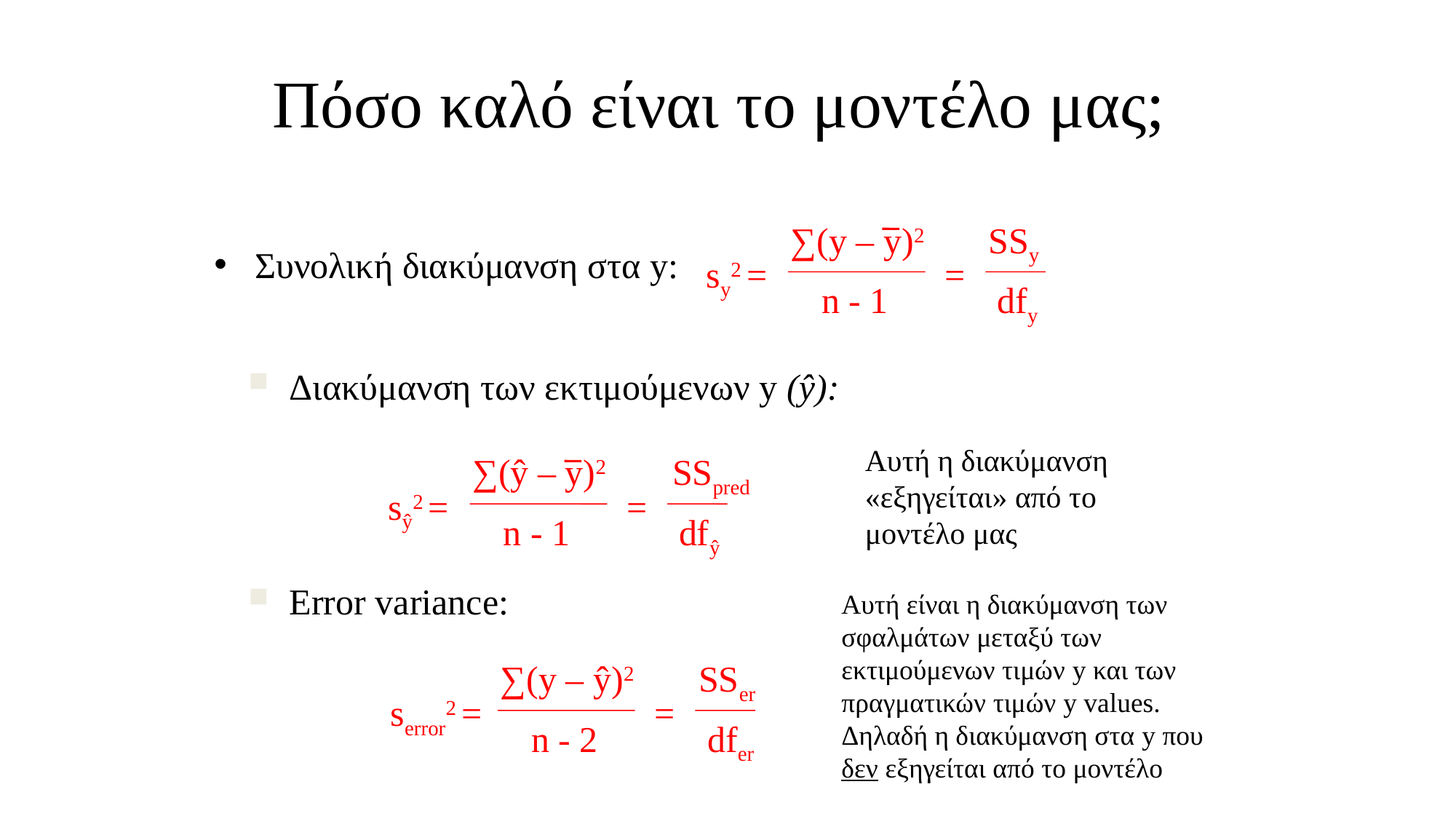

# Πόσο καλό είναι το μοντέλο μας;
∑(y – y)2
SSy
sy2 =
=

n - 1
dfy

Συνολική διακύμανση στα y:
Διακύμανση των εκτιμούμενων y (ŷ):
Αυτή η διακύμανση «εξηγείται» από το μοντέλο μας
∑(ŷ – y)2
SSpred
sŷ2 =
=

n - 1
dfŷ

Error variance:
Αυτή είναι η διακύμανση των σφαλμάτων μεταξύ των εκτιμούμενων τιμών y και των πραγματικών τιμών y values. Δηλαδή η διακύμανση στα y που δεν εξηγείται από το μοντέλο
∑(y – ŷ)2
SSer
serror2 =
=

n - 2
dfer